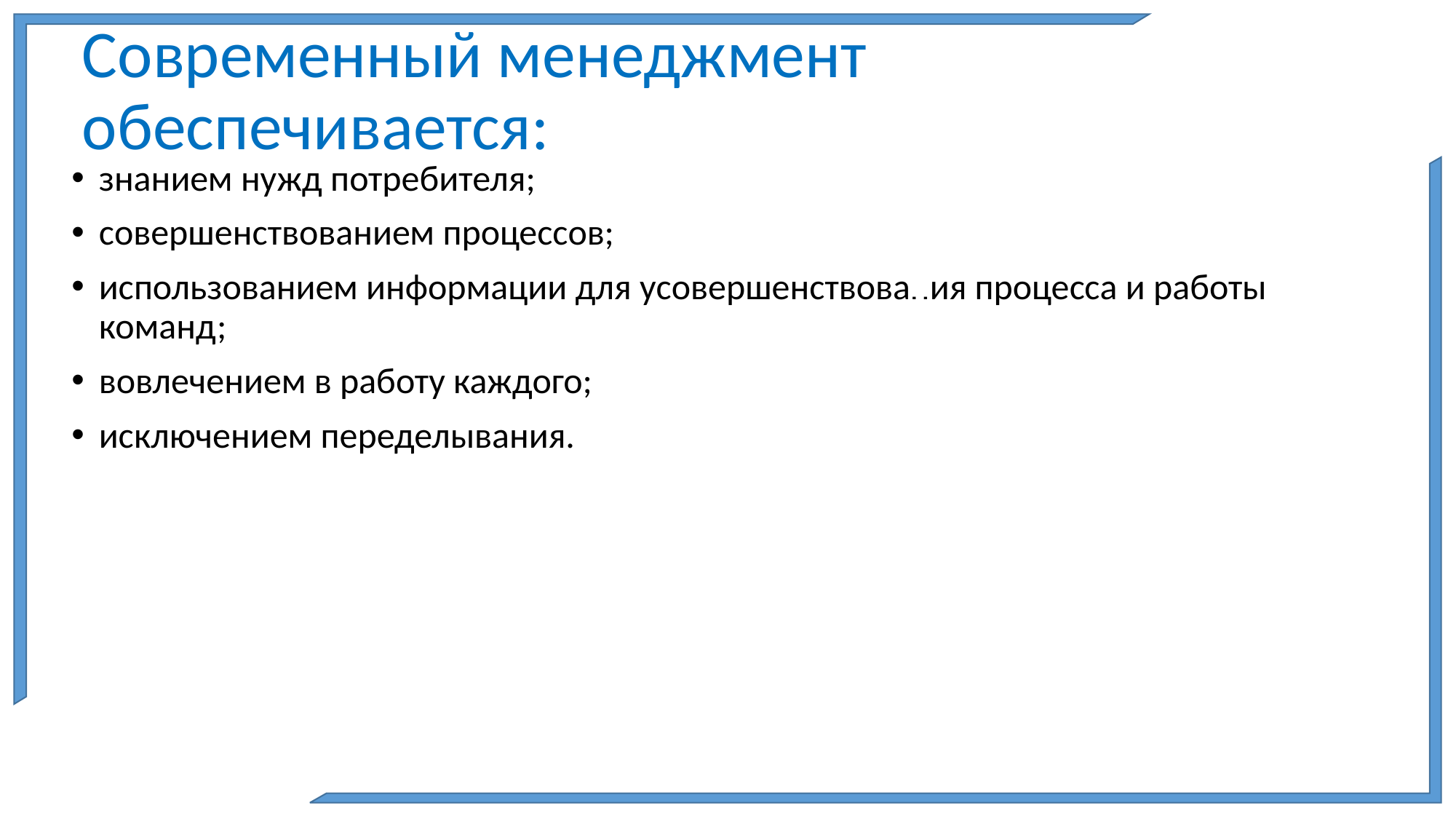

# Современный менеджмент обеспечивается:
знанием нужд потребителя;
совершенствованием процессов;
использованием информации для усовершенствования процесса и работы команд;
вовлечением в работу каждого;
исключением переделывания.